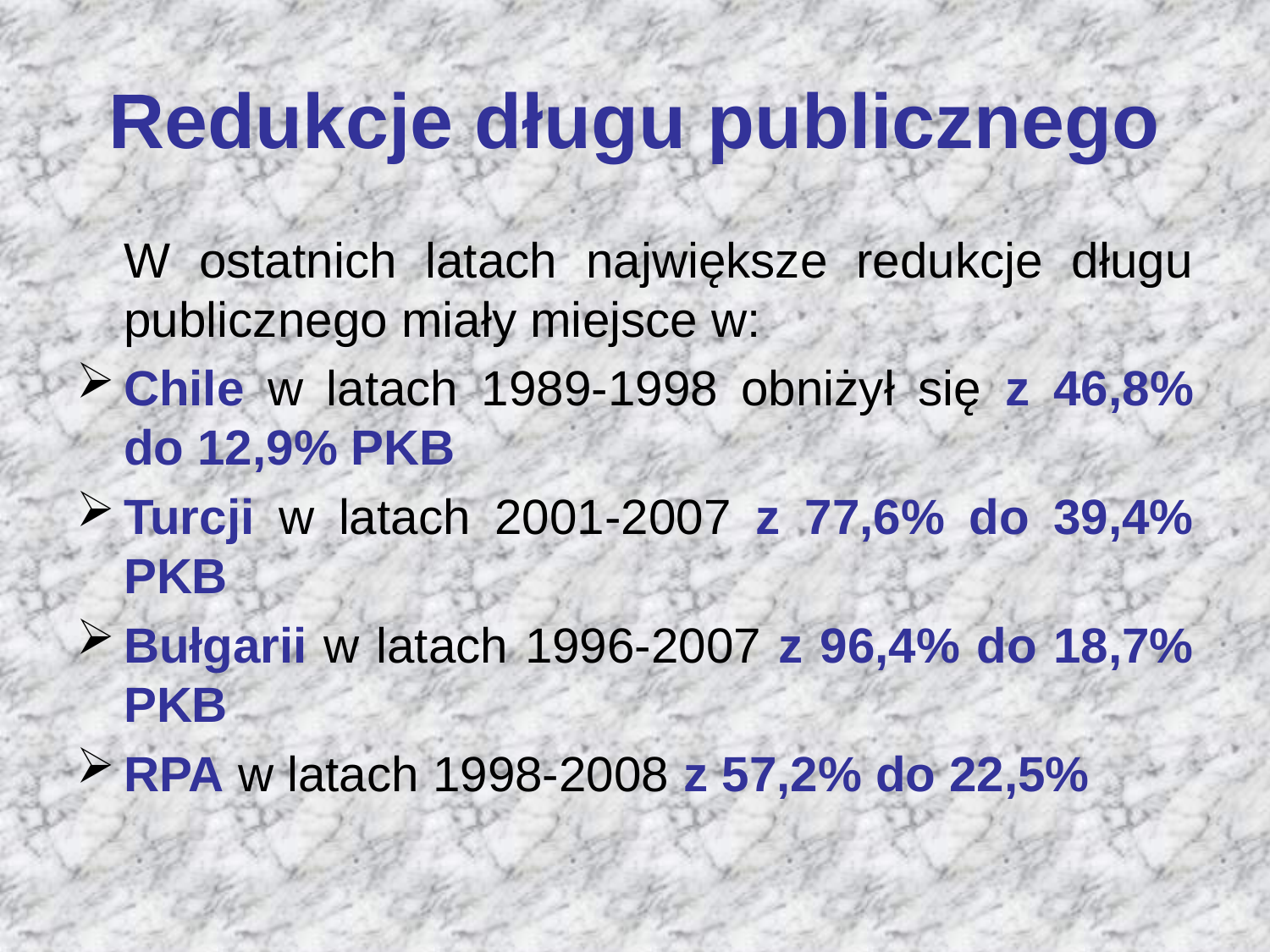

# Redukcje długu publicznego
	W ostatnich latach największe redukcje długu publicznego miały miejsce w:
Chile w latach 1989-1998 obniżył się z 46,8% do 12,9% PKB
Turcji w latach 2001-2007 z 77,6% do 39,4% PKB
Bułgarii w latach 1996-2007 z 96,4% do 18,7% PKB
RPA w latach 1998-2008 z 57,2% do 22,5%